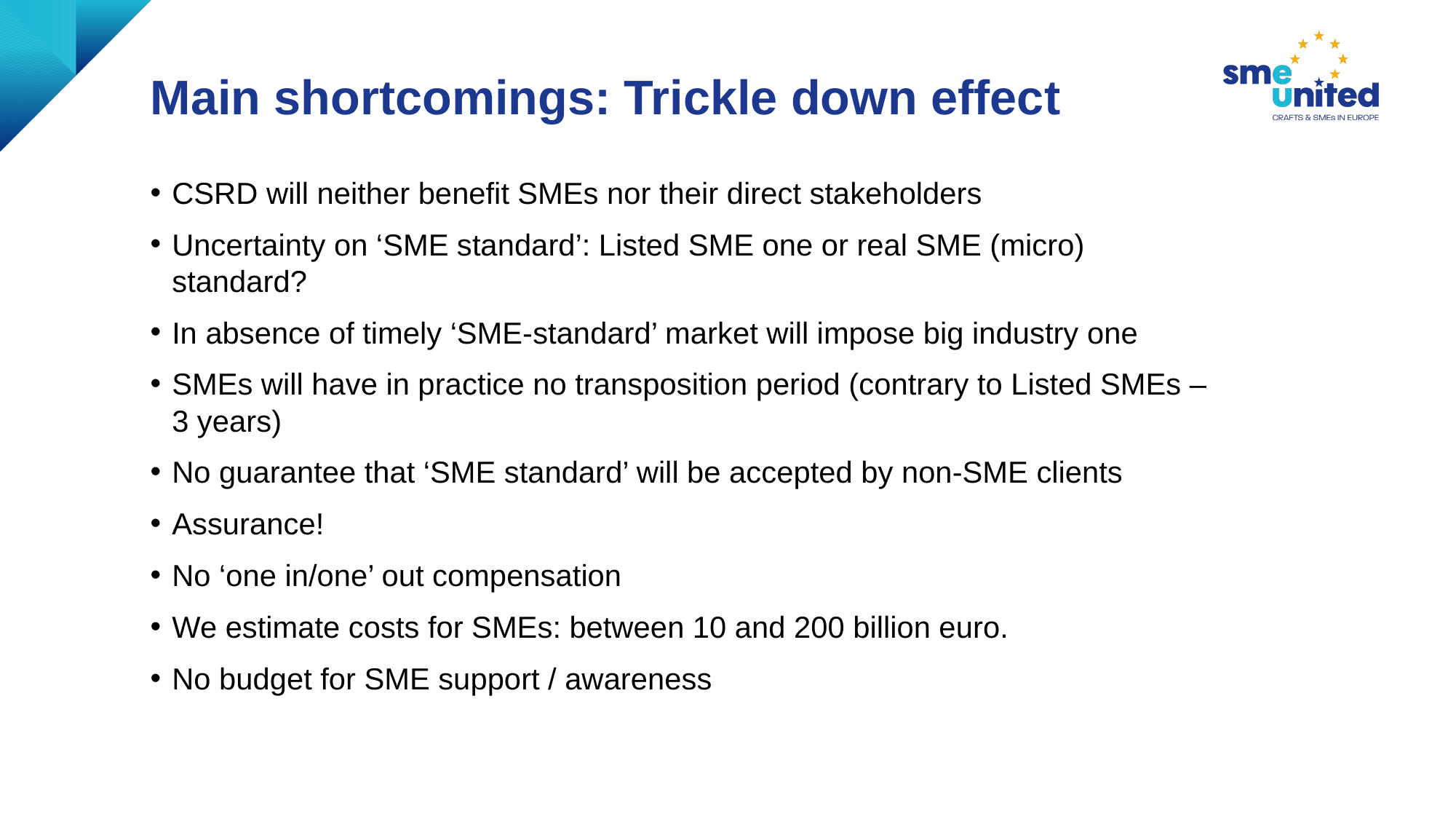

# Main shortcomings: Trickle down effect
CSRD will neither benefit SMEs nor their direct stakeholders
Uncertainty on ‘SME standard’: Listed SME one or real SME (micro) standard?
In absence of timely ‘SME-standard’ market will impose big industry one
SMEs will have in practice no transposition period (contrary to Listed SMEs – 3 years)
No guarantee that ‘SME standard’ will be accepted by non-SME clients
Assurance!
No ‘one in/one’ out compensation
We estimate costs for SMEs: between 10 and 200 billion euro.
No budget for SME support / awareness